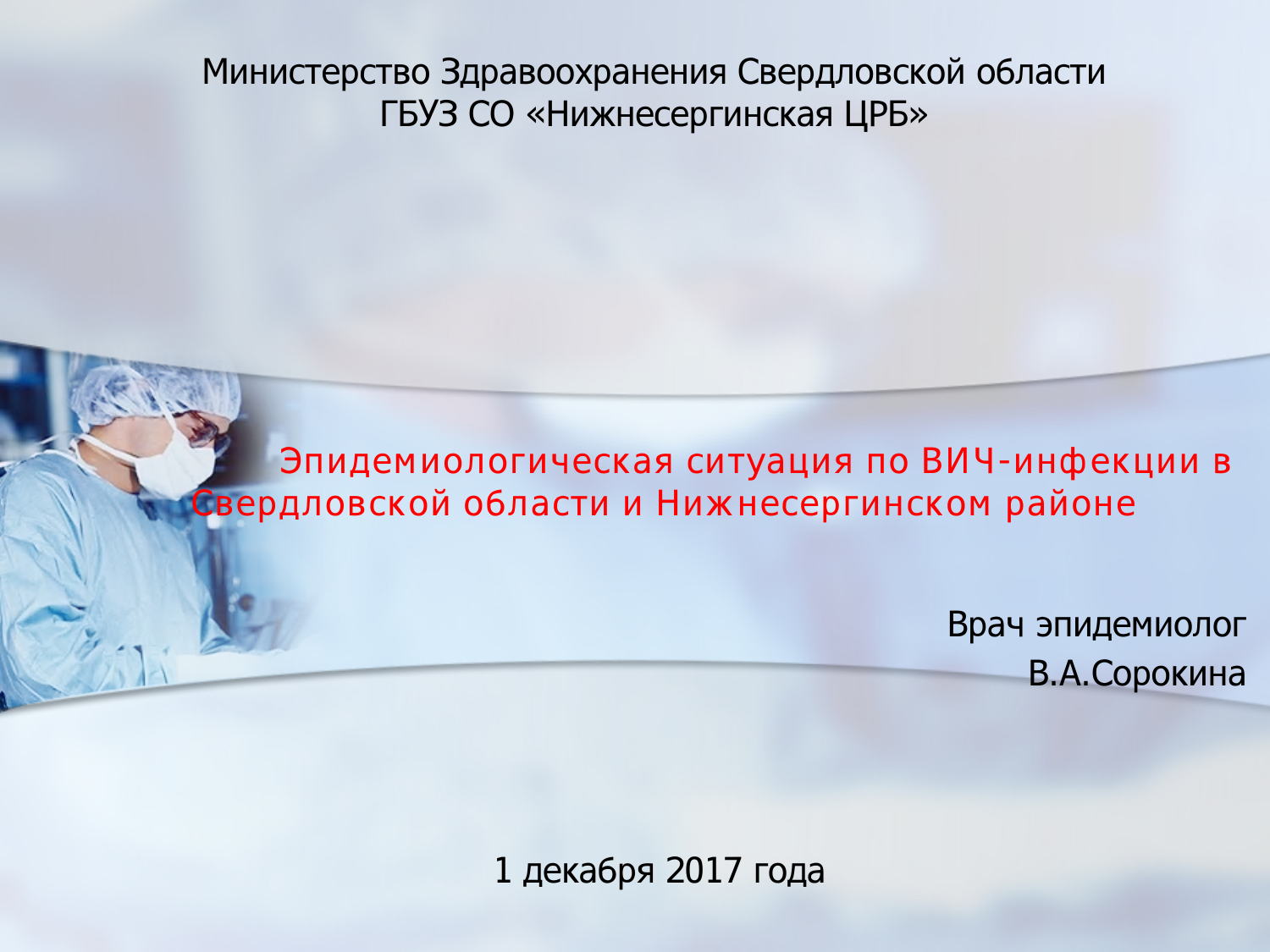

# Министерство Здравоохранения Свердловской области ГБУЗ СО «Нижнесергинская ЦРБ» Эпидемиологическая ситуация по ВИЧ-инфекции в    Свердловской области и Нижнесергинском районе
Врач эпидемиолог
В.А.Сорокина

1 декабря 2017 года